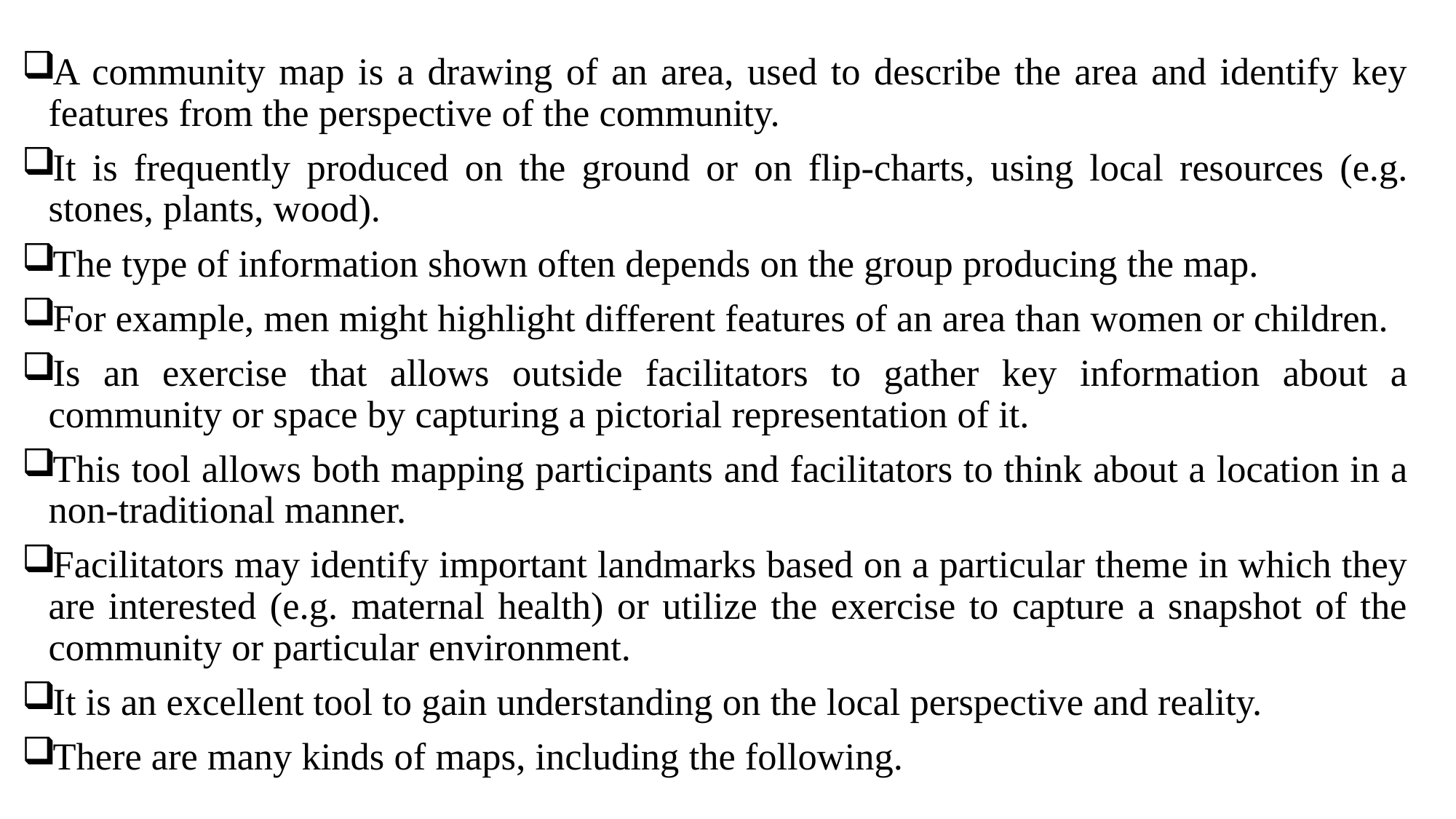

A community map is a drawing of an area, used to describe the area and identify key features from the perspective of the community.
It is frequently produced on the ground or on flip-charts, using local resources (e.g. stones, plants, wood).
The type of information shown often depends on the group producing the map.
For example, men might highlight different features of an area than women or children.
Is an exercise that allows outside facilitators to gather key information about a community or space by capturing a pictorial representation of it.
This tool allows both mapping participants and facilitators to think about a location in a non-traditional manner.
Facilitators may identify important landmarks based on a particular theme in which they are interested (e.g. maternal health) or utilize the exercise to capture a snapshot of the community or particular environment.
It is an excellent tool to gain understanding on the local perspective and reality.
There are many kinds of maps, including the following.